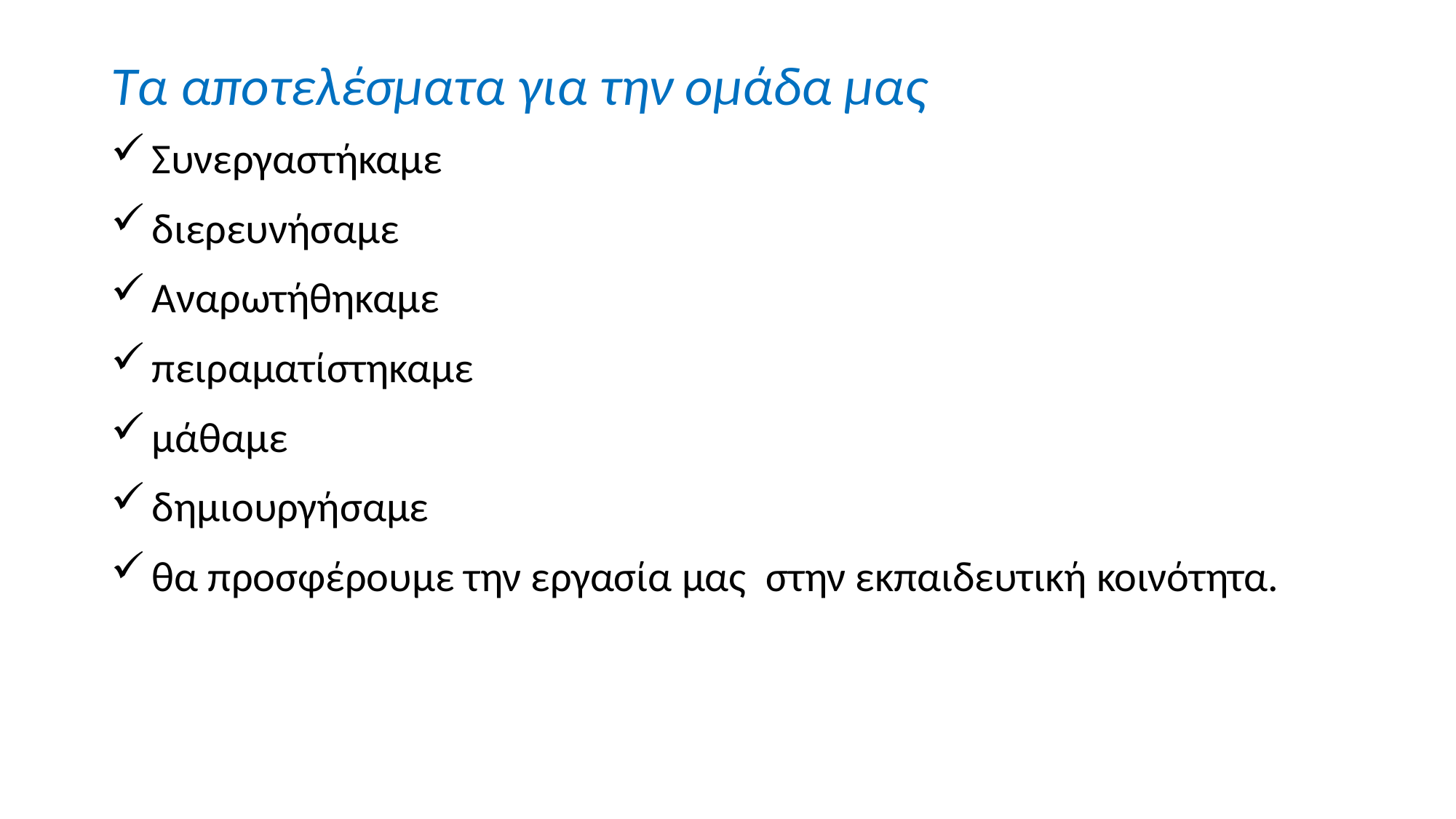

# Τα αποτελέσματα για την ομάδα μας
Συνεργαστήκαμε
διερευνήσαμε
Αναρωτήθηκαμε
πειραματίστηκαμε
μάθαμε
δημιουργήσαμε
θα προσφέρουμε την εργασία μας  στην εκπαιδευτική κοινότητα.